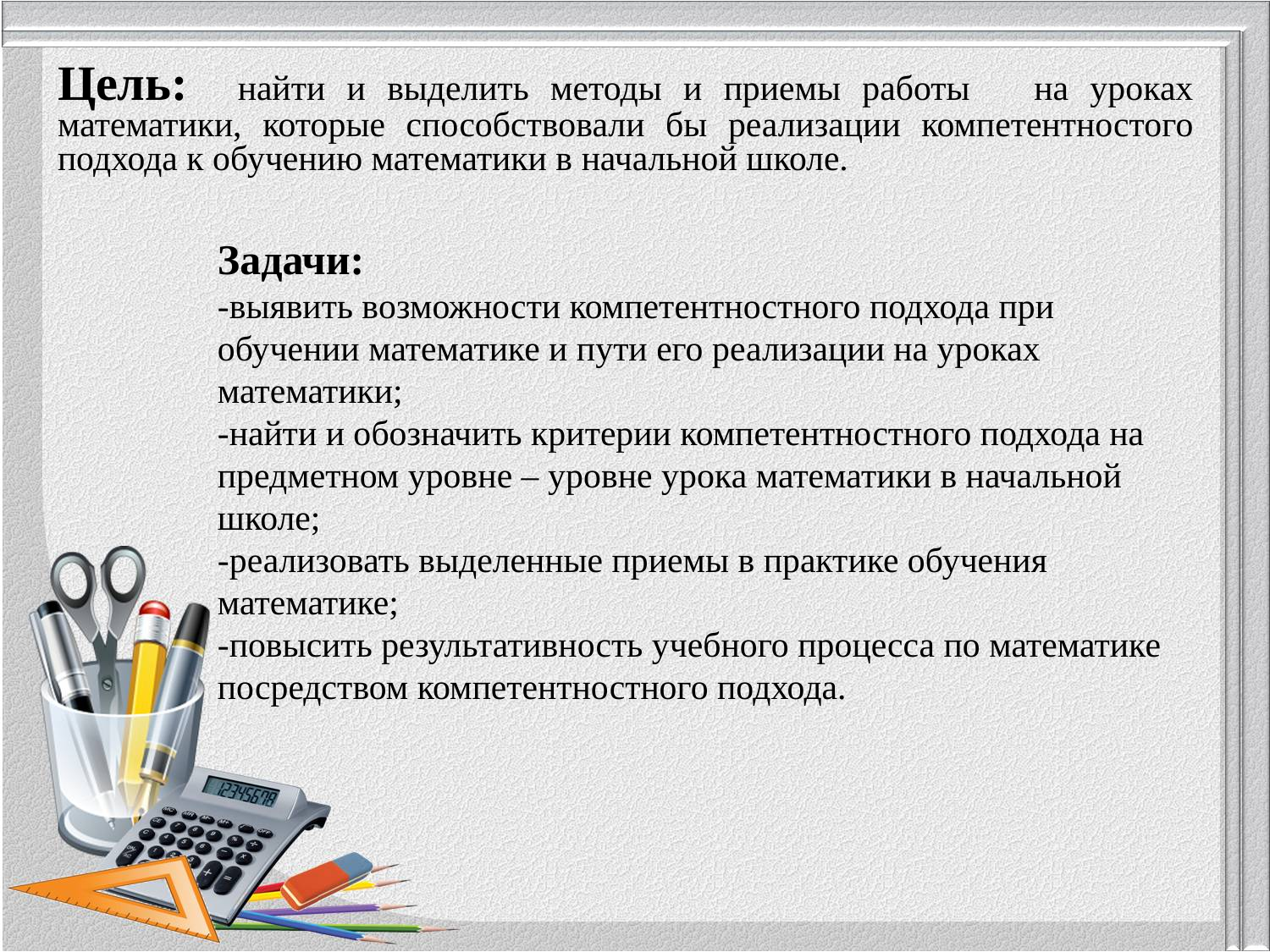

Цель:  найти и выделить методы и приемы работы   на уроках математики, которые способствовали бы реализации компетентностого подхода к обучению математики в начальной школе.

Задачи:
-выявить возможности компетентностного подхода при обучении математике и пути его реализации на уроках математики;
-найти и обозначить критерии компетентностного подхода на предметном уровне – уровне урока математики в начальной школе;
-реализовать выделенные приемы в практике обучения математике;
-повысить результативность учебного процесса по математике посредством компетентностного подхода.